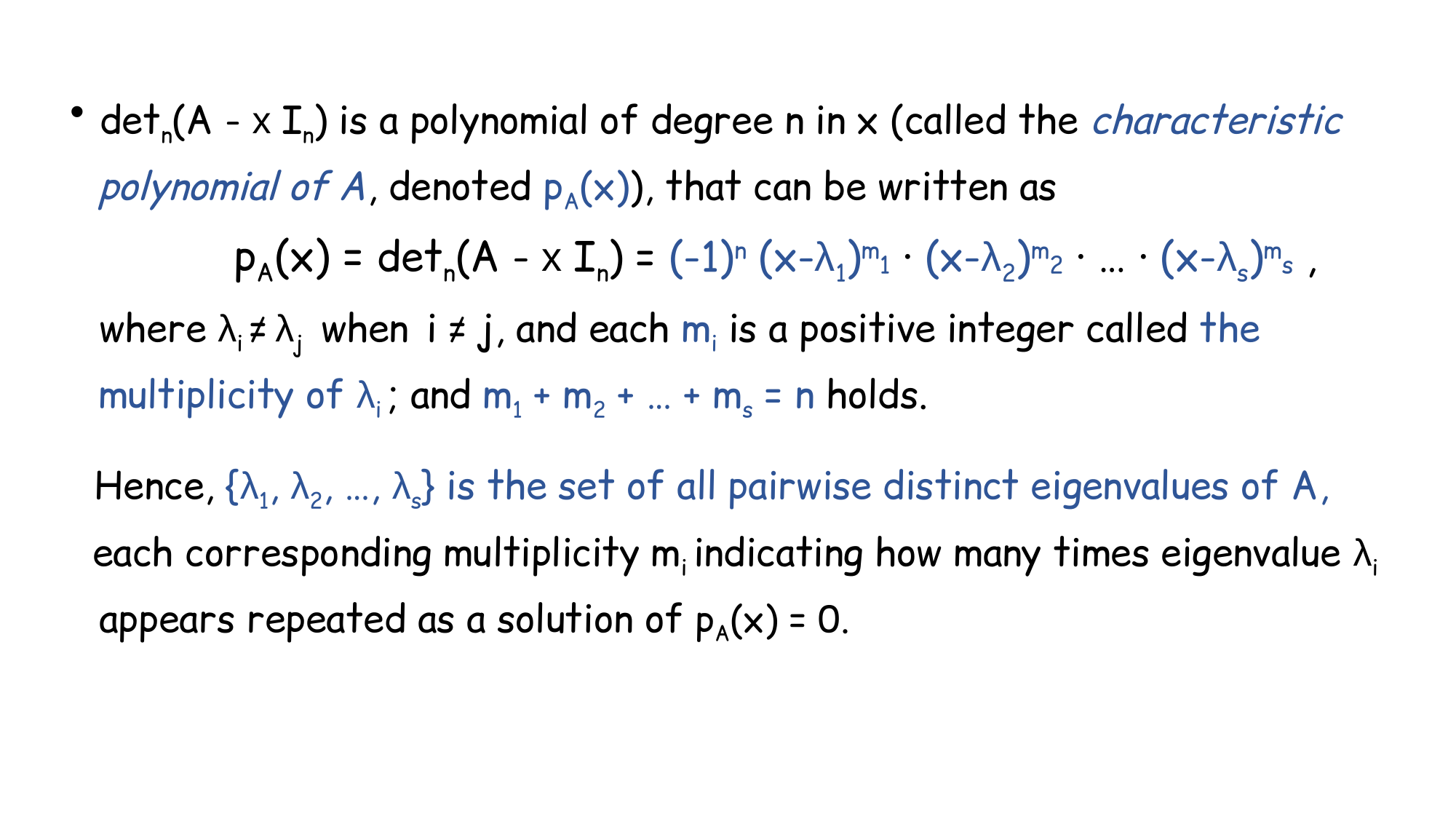

detn(A - x In) is a polynomial of degree n in x (called the characteristic
 polynomial of A, denoted pA(x)), that can be written as
             pA(x) = detn(A - x In) = (-1)n (x-λ1)m1 ∙ (x-λ2)m2 ∙ … ∙ (x-λs)ms ,
 where λi ≠ λj  when  i ≠ j, and each mi is a positive integer called the
 multiplicity of λi ; and m1 + m2 + … + ms = n holds.

  Hence, {λ1, λ2, …, λs} is the set of all pairwise distinct eigenvalues of A,
  each corresponding multiplicity mi indicating how many times eigenvalue λi
   appears repeated as a solution of pA(x) = 0.